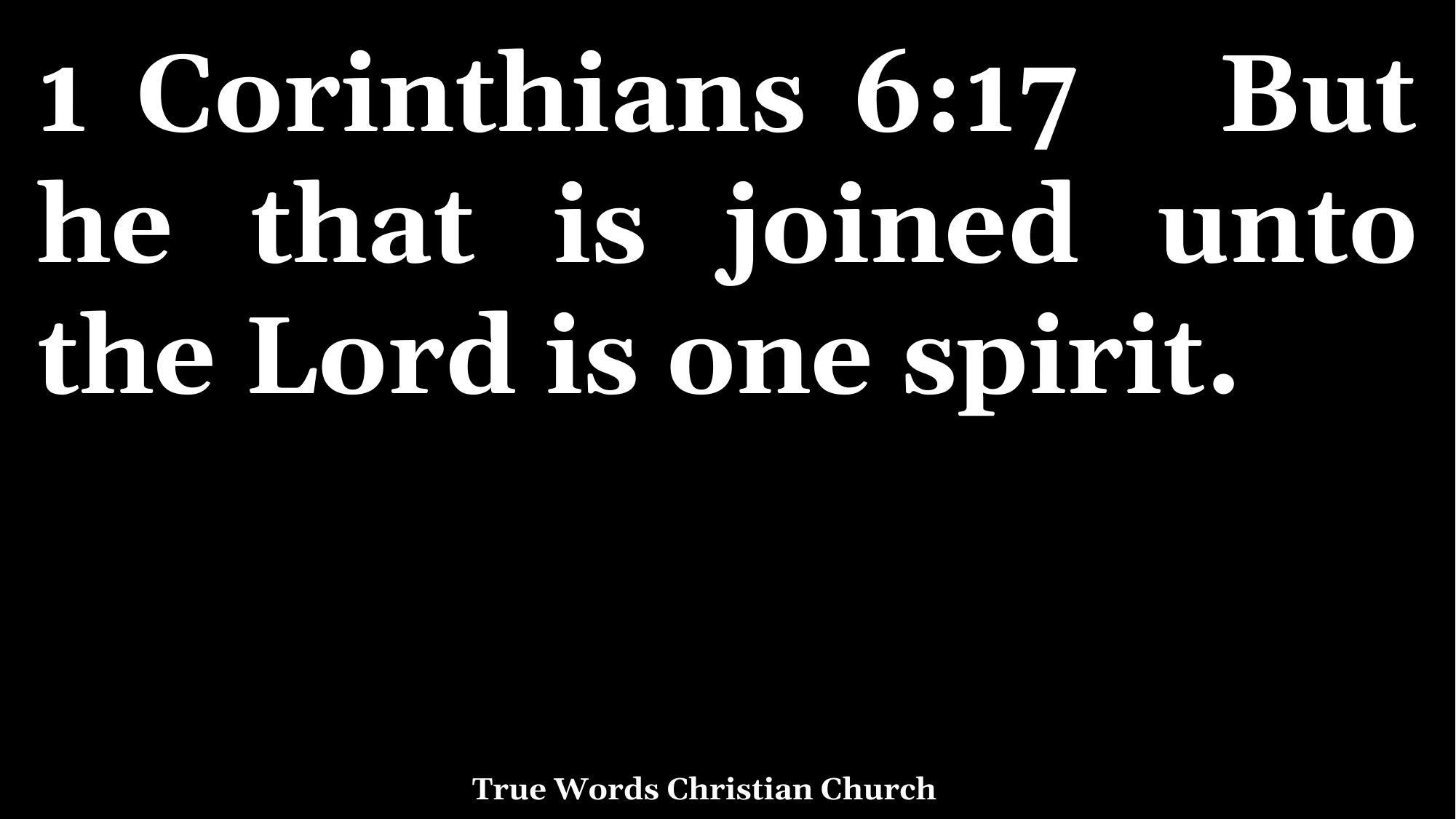

1 Corinthians 6:17   But he that is joined unto the Lord is one spirit.
True Words Christian Church